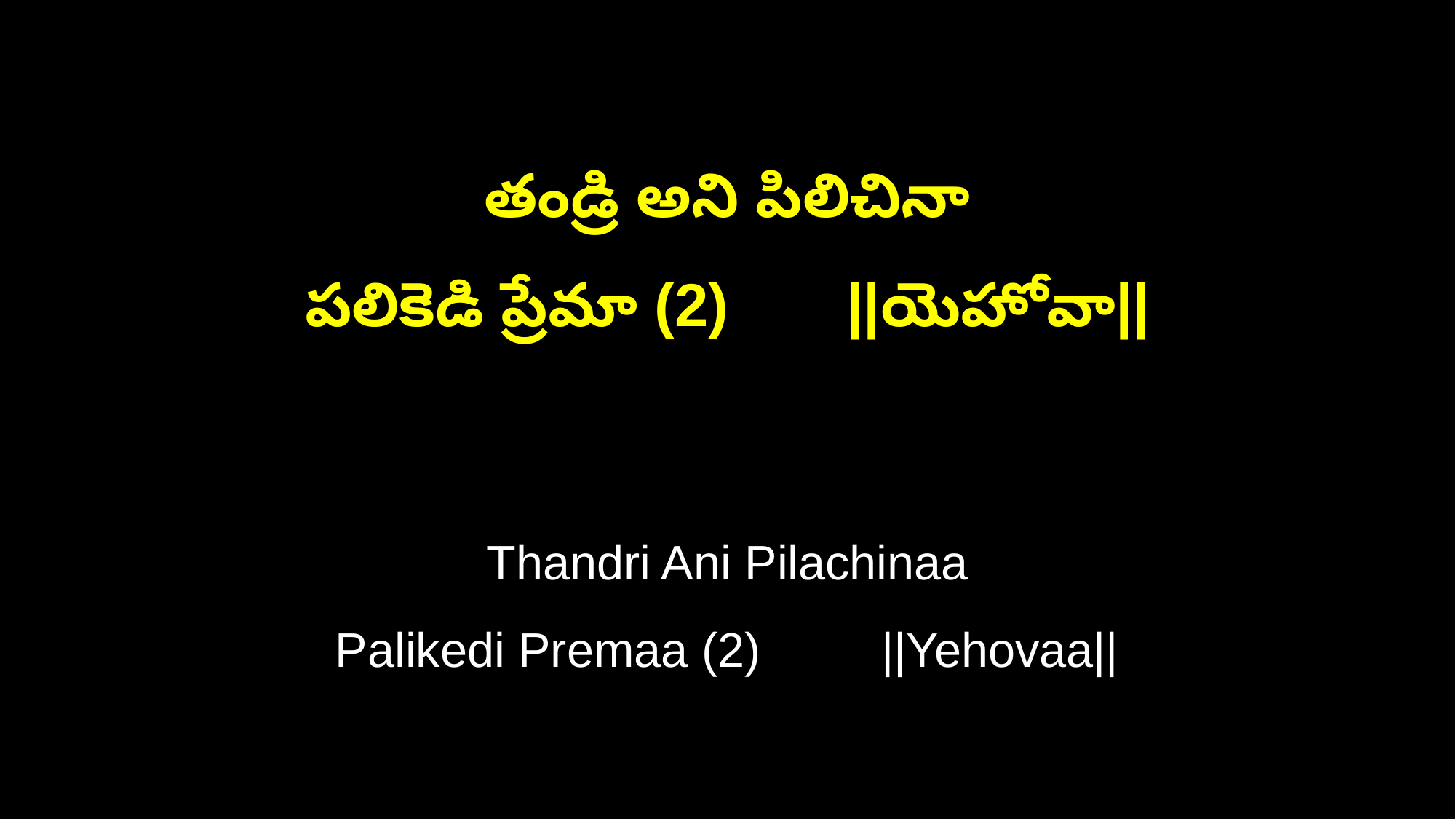

తండ్రి అని పిలిచినా
పలికెడి ప్రేమా (2)       ||యెహోవా||
Thandri Ani Pilachinaa
Palikedi Premaa (2)         ||Yehovaa||